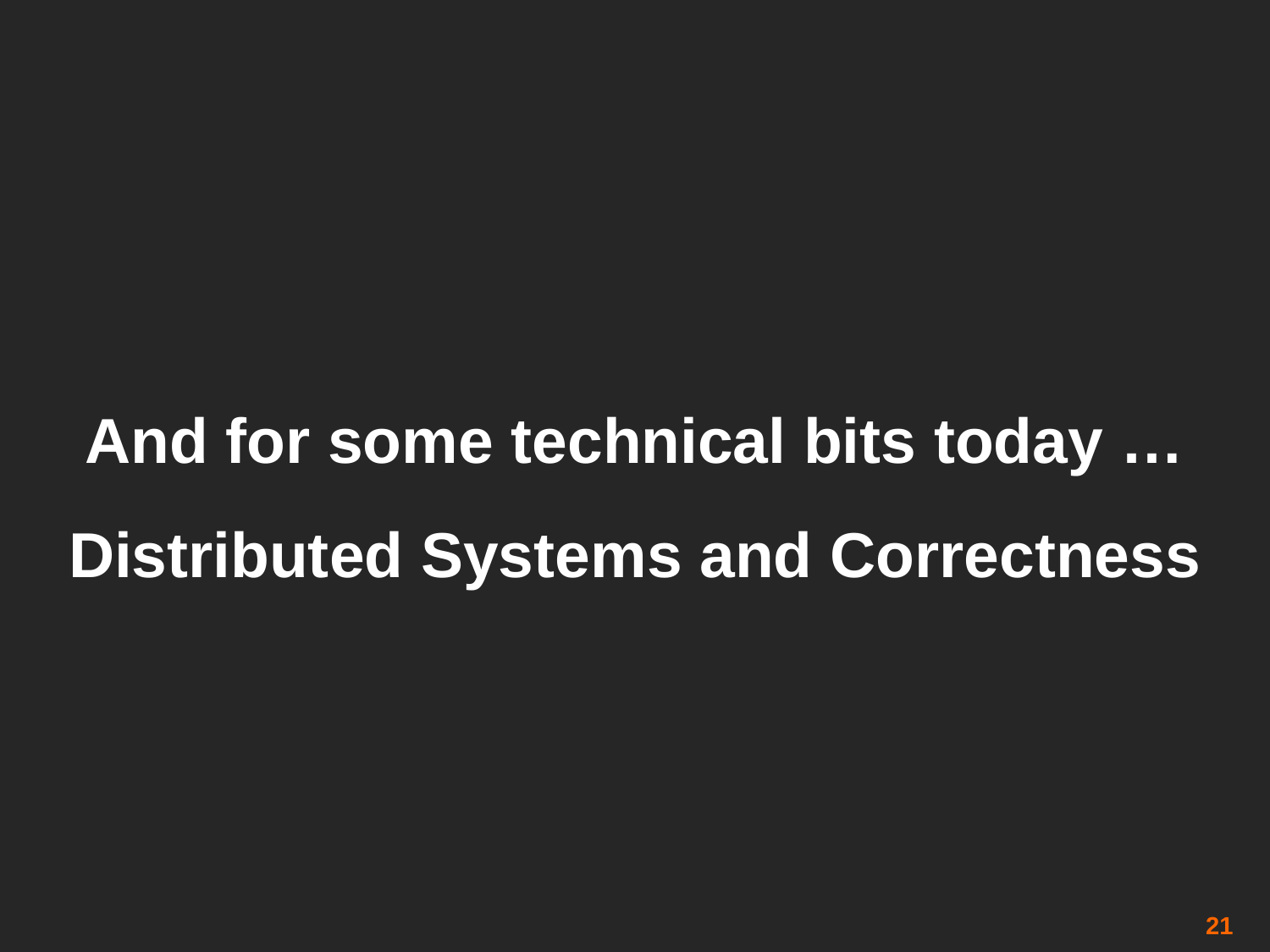

# And for some technical bits today … Distributed Systems and Correctness
21